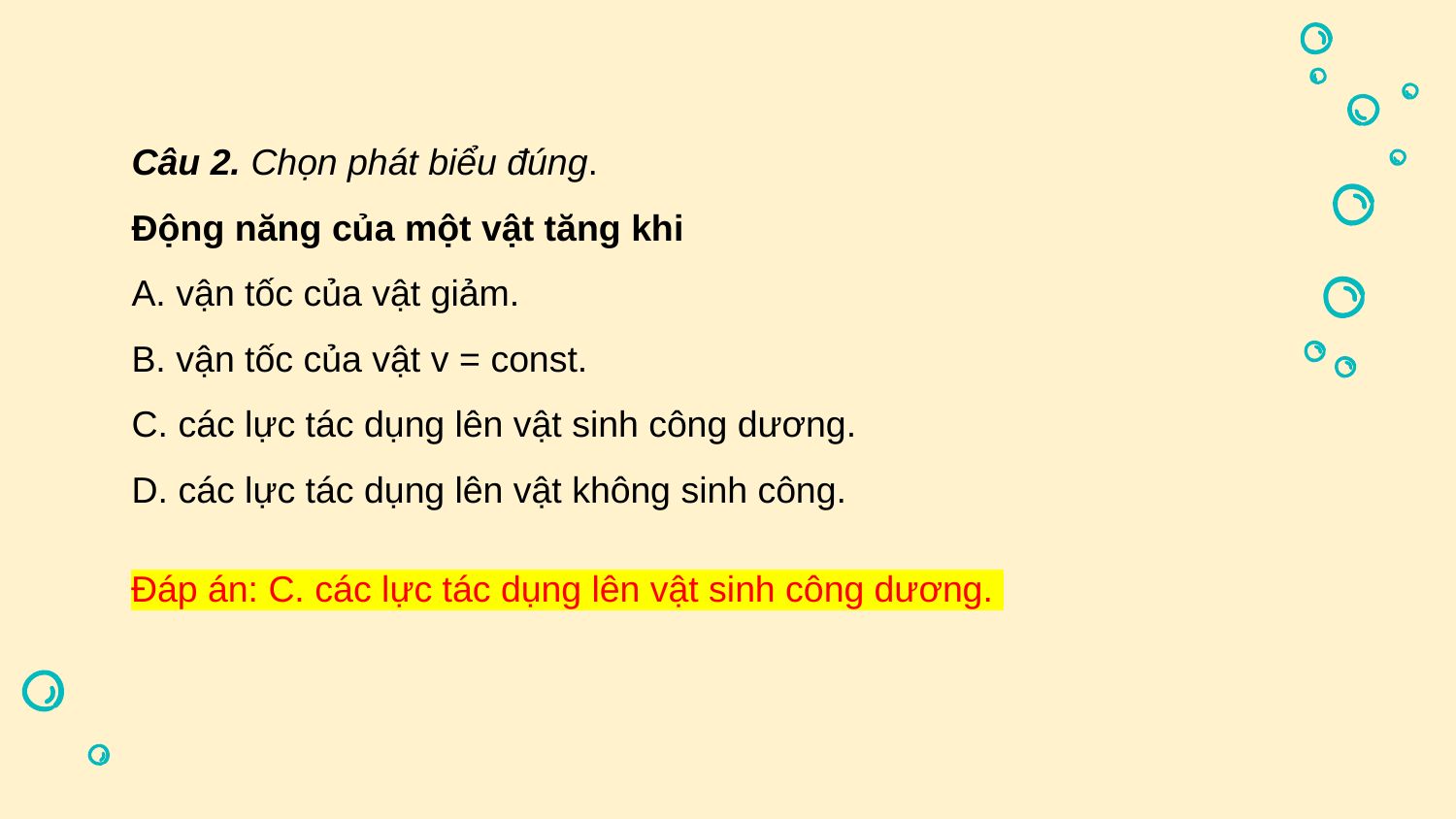

Câu 2. Chọn phát biểu đúng.
Động năng của một vật tăng khi
A. vận tốc của vật giảm.
B. vận tốc của vật v = const.
C. các lực tác dụng lên vật sinh công dương.
D. các lực tác dụng lên vật không sinh công.
Đáp án: C. các lực tác dụng lên vật sinh công dương.